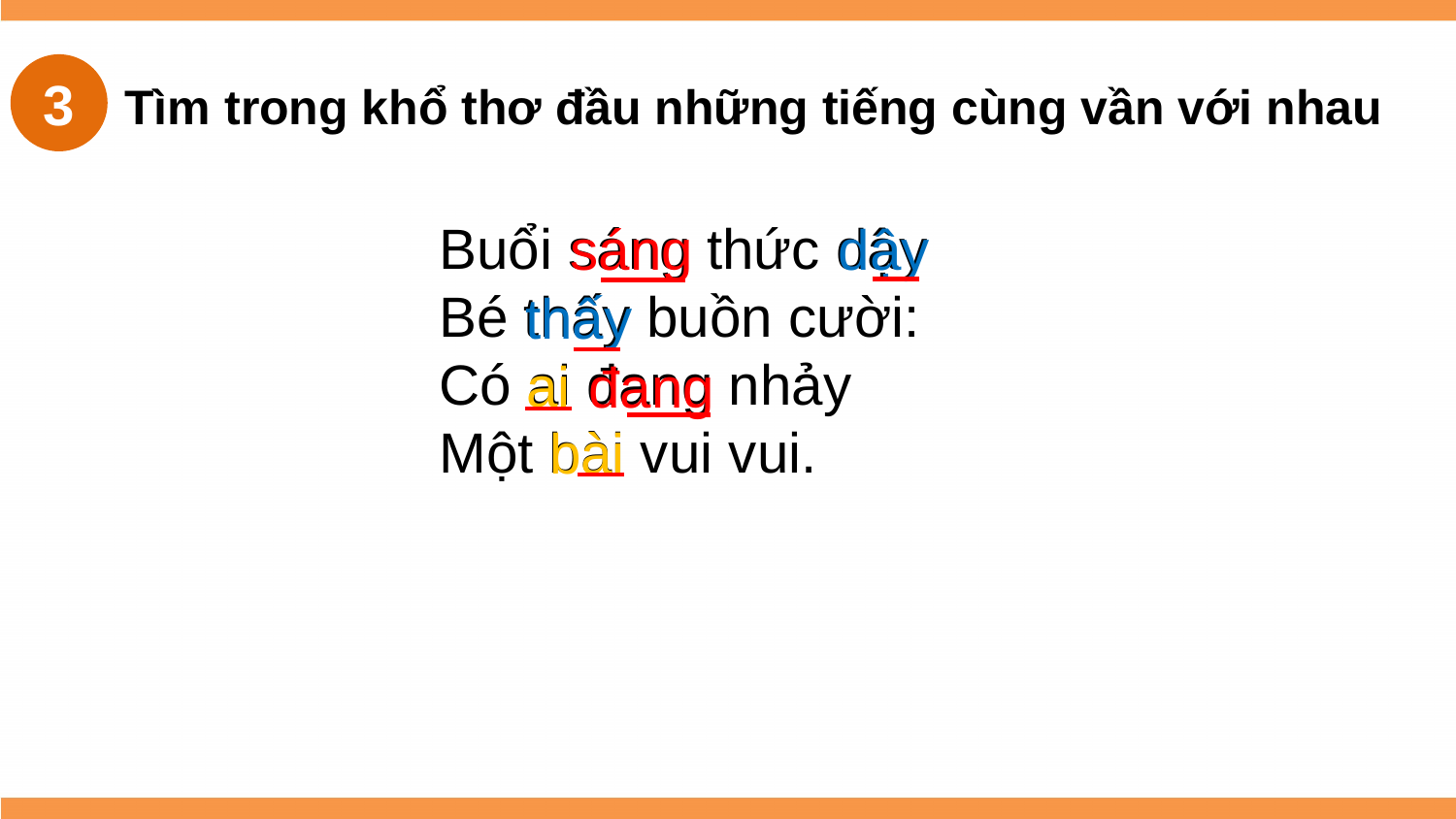

3
Tìm trong khổ thơ đầu những tiếng cùng vần với nhau
Buổi sáng thức dậy
Bé thấy buồn cười:
Có ai đang nhảy
Một bài vui vui.
dậy
sáng
thấy
ai
đang
bài